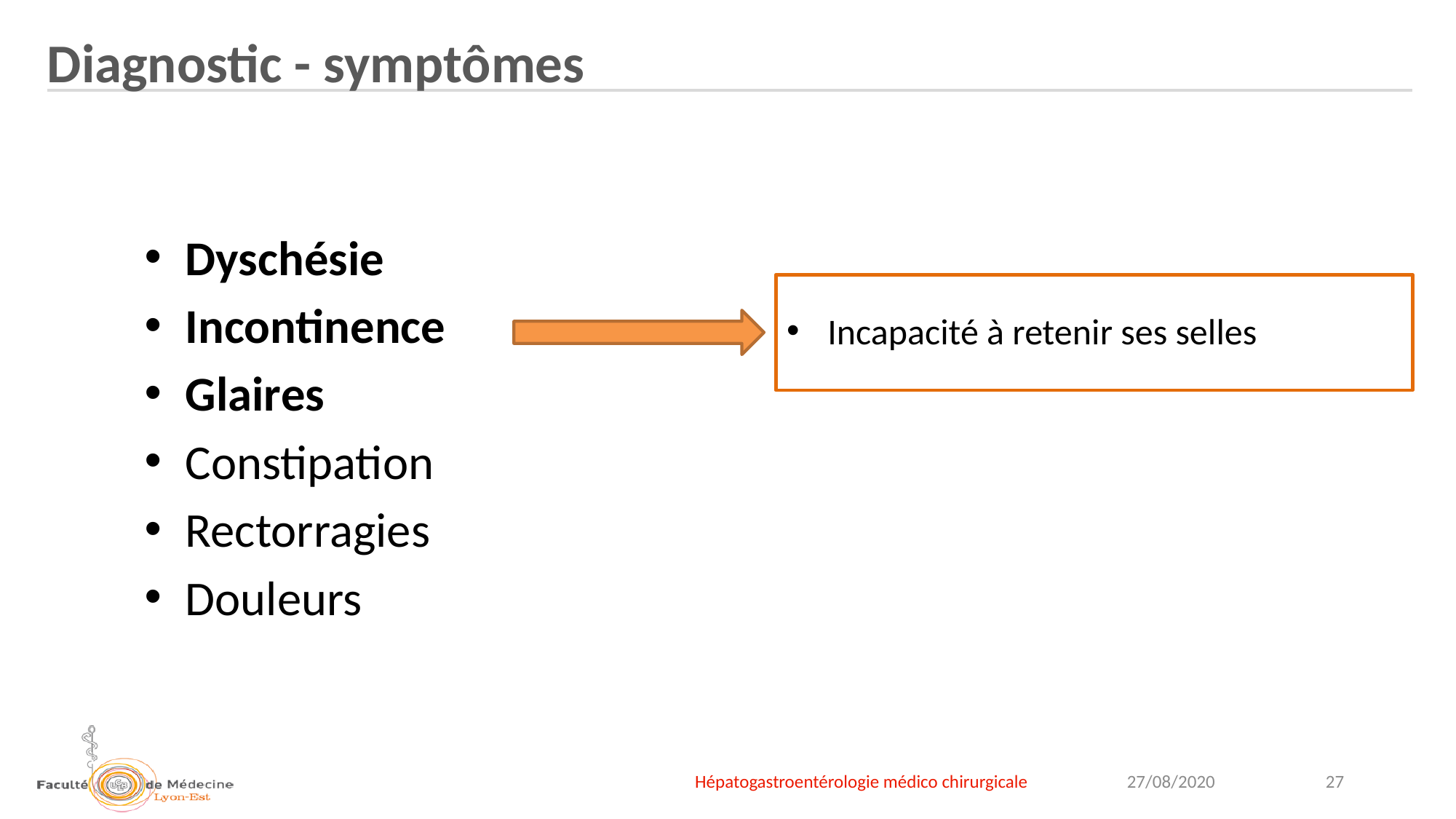

Diagnostic - symptômes

Dyschésie
Incontinence
Glaires
Constipation
Rectorragies
Douleurs

Incapacité à retenir ses selles

Hépatogastroentérologie médico chirurgicale
27
27/08/2020